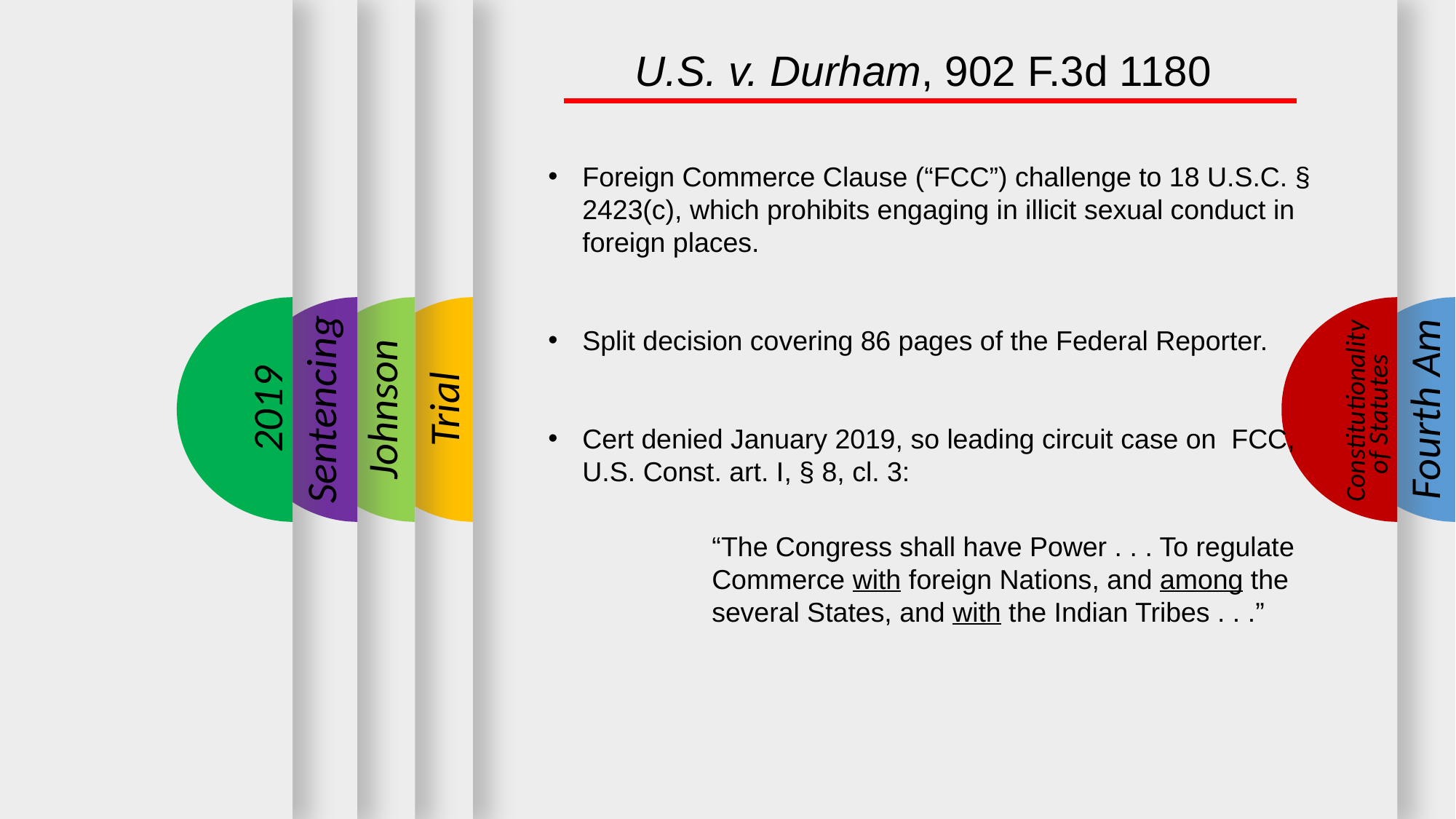

U.S. v. Durham, 902 F.3d 1180

Foreign Commerce Clause (“FCC”) challenge to 18 U.S.C. § 2423(c), which prohibits engaging in illicit sexual conduct in foreign places.

Split decision covering 86 pages of the Federal Reporter.

Cert denied January 2019, so leading circuit case on  FCC, U.S. Const. art. I, § 8, cl. 3:

	“The Congress shall have Power . . . To regulate 	Commerce with foreign Nations, and among the 	several States, and with the Indian Tribes . . .”

2019
Sentencing
Fourth Am
Johnson
Trial
Constitutionality
of Statutes